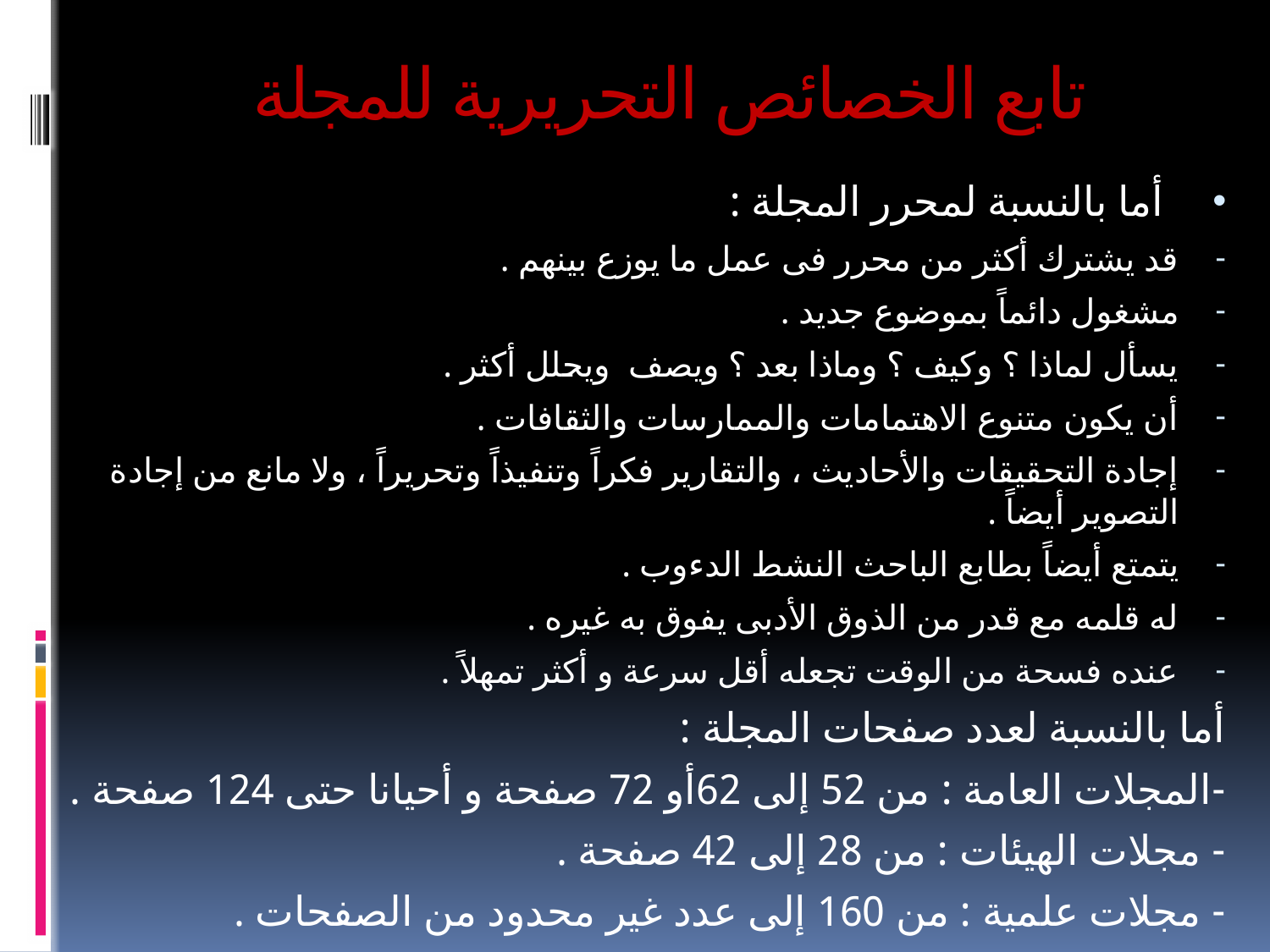

# تابع الخصائص التحريرية للمجلة
أما بالنسبة لمحرر المجلة :
قد يشترك أكثر من محرر فى عمل ما يوزع بينهم .
مشغول دائماً بموضوع جديد .
يسأل لماذا ؟ وكيف ؟ وماذا بعد ؟ ويصف  ويحلل أكثر .
أن يكون متنوع الاهتمامات والممارسات والثقافات .
إجادة التحقيقات والأحاديث ، والتقارير فكراً وتنفيذاً وتحريراً ، ولا مانع من إجادة التصوير أيضاً .
يتمتع أيضاً بطابع الباحث النشط الدءوب .
له قلمه مع قدر من الذوق الأدبى يفوق به غيره .
عنده فسحة من الوقت تجعله أقل سرعة و أكثر تمهلاً .
أما بالنسبة لعدد صفحات المجلة :
-المجلات العامة : من 52 إلى 62أو 72 صفحة و أحيانا حتى 124 صفحة .
- مجلات الهيئات : من 28 إلى 42 صفحة .
- مجلات علمية : من 160 إلى عدد غير محدود من الصفحات .